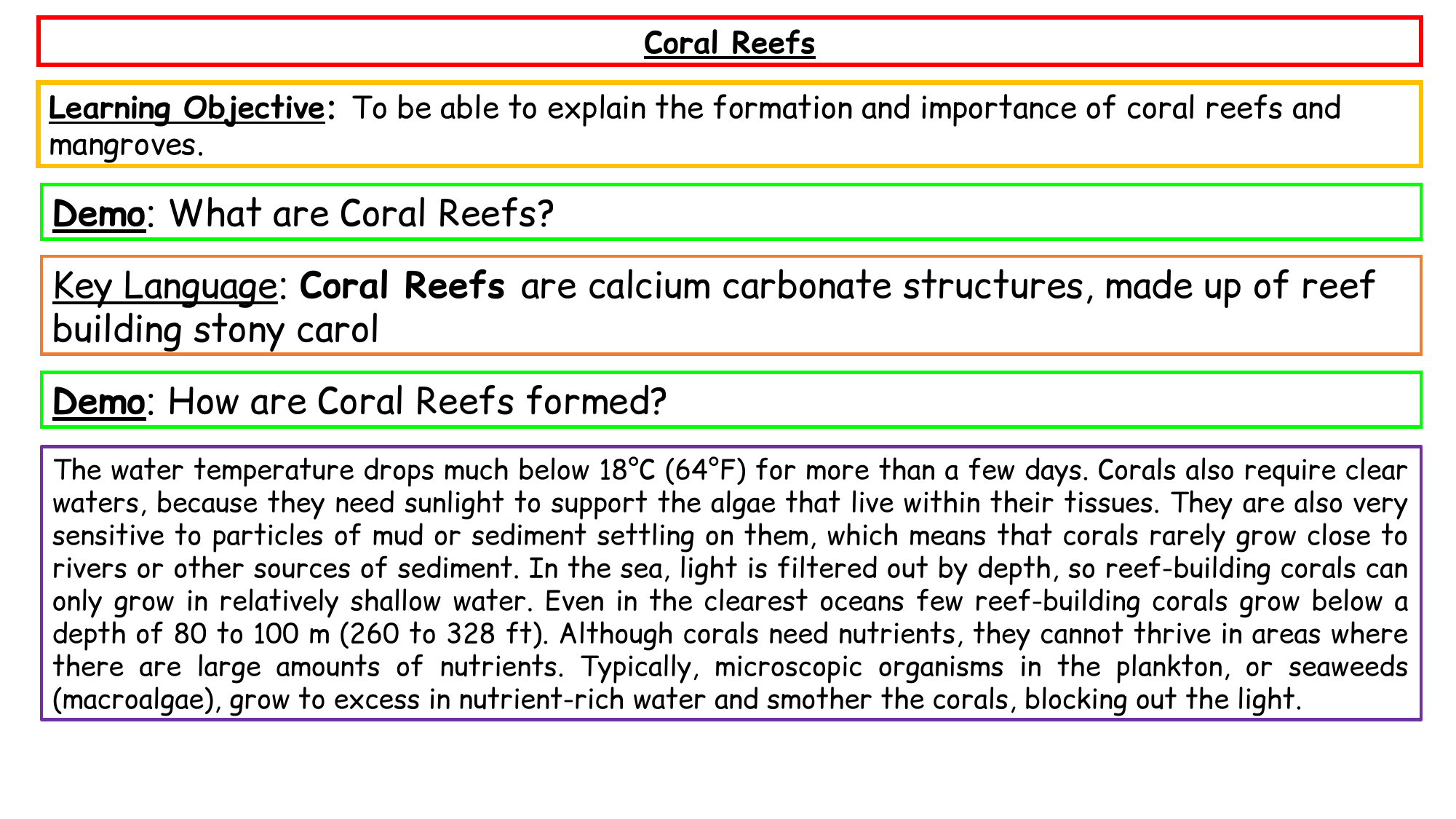

Coral Reefs
Learning Objective: To be able to explain the formation and importance of coral reefs and mangroves.
Demo: What are Coral Reefs?
Key Language: Coral Reefs are calcium carbonate structures, made up of reef building stony carol
Demo: How are Coral Reefs formed?
The water temperature drops much below 18°C (64°F) for more than a few days. Corals also require clear waters, because they need sunlight to support the algae that live within their tissues. They are also very sensitive to particles of mud or sediment settling on them, which means that corals rarely grow close to rivers or other sources of sediment. In the sea, light is filtered out by depth, so reef-building corals can only grow in relatively shallow water. Even in the clearest oceans few reef-building corals grow below a depth of 80 to 100 m (260 to 328 ft). Although corals need nutrients, they cannot thrive in areas where there are large amounts of nutrients. Typically, microscopic organisms in the plankton, or seaweeds (macroalgae), grow to excess in nutrient-rich water and smother the corals, blocking out the light.